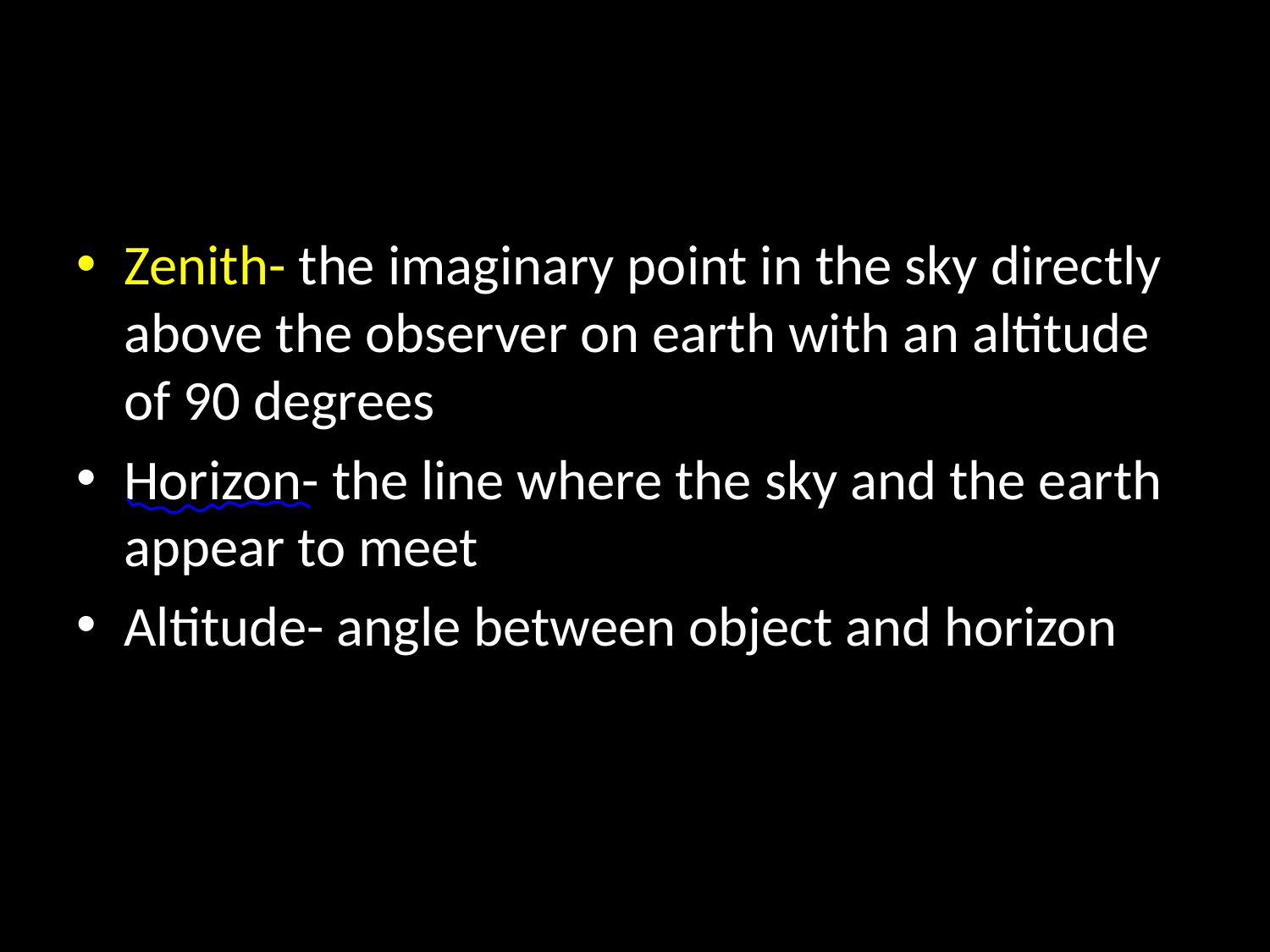

#
Zenith- the imaginary point in the sky directly above the observer on earth with an altitude of 90 degrees
Horizon- the line where the sky and the earth appear to meet
Altitude- angle between object and horizon